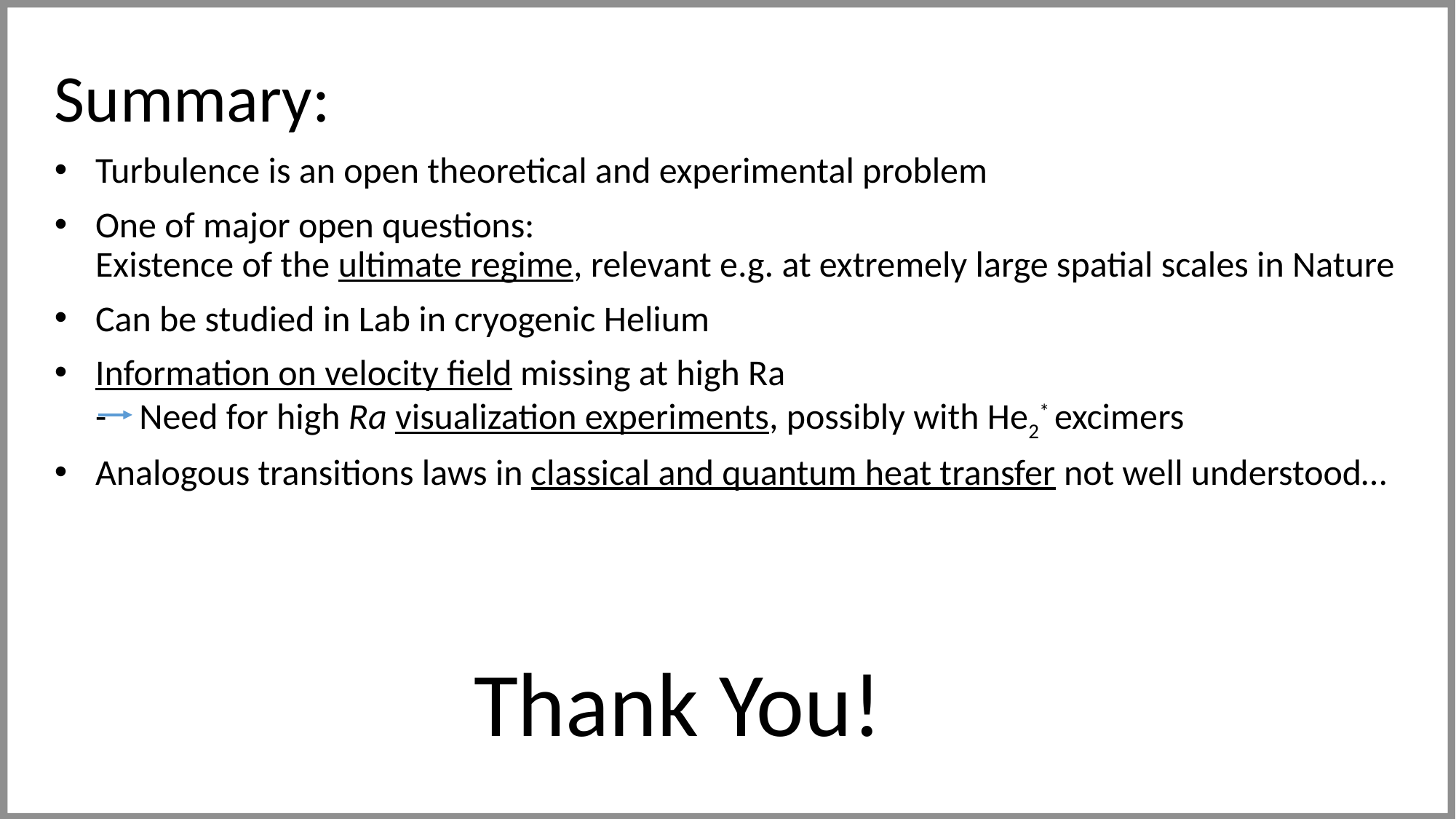

Summary:
Turbulence is an open theoretical and experimental problem
One of major open questions:                                                                                                       Existence of the ultimate regime, relevant e.g. at extremely large spatial scales in Nature
Can be studied in Lab in cryogenic Helium
Information on velocity field missing at high Ra                                                                             -    Need for high Ra visualization experiments, possibly with He2* excimers
Analogous transitions laws in classical and quantum heat transfer not well understood…
Thank You!